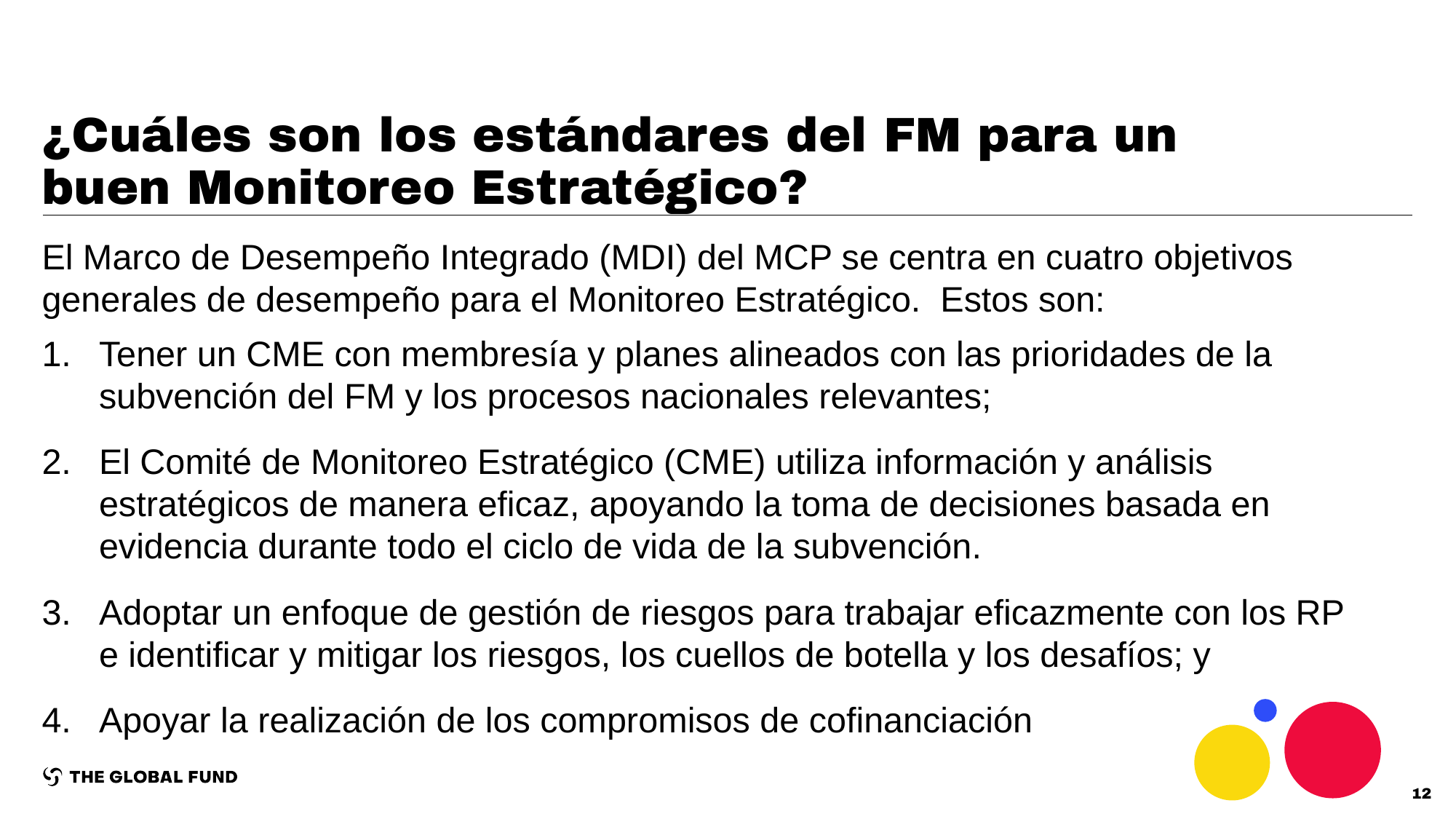

¿Cuáles son los estándares del FM para un buen Monitoreo Estratégico?
El Marco de Desempeño Integrado (MDI) del MCP se centra en cuatro objetivos generales de desempeño para el Monitoreo Estratégico.  Estos son:
Tener un CME con membresía y planes alineados con las prioridades de la subvención del FM y los procesos nacionales relevantes;
El Comité de Monitoreo Estratégico (CME) utiliza información y análisis estratégicos de manera eficaz, apoyando la toma de decisiones basada en evidencia durante todo el ciclo de vida de la subvención.
Adoptar un enfoque de gestión de riesgos para trabajar eficazmente con los RP e identificar y mitigar los riesgos, los cuellos de botella y los desafíos; y
Apoyar la realización de los compromisos de cofinanciación

12